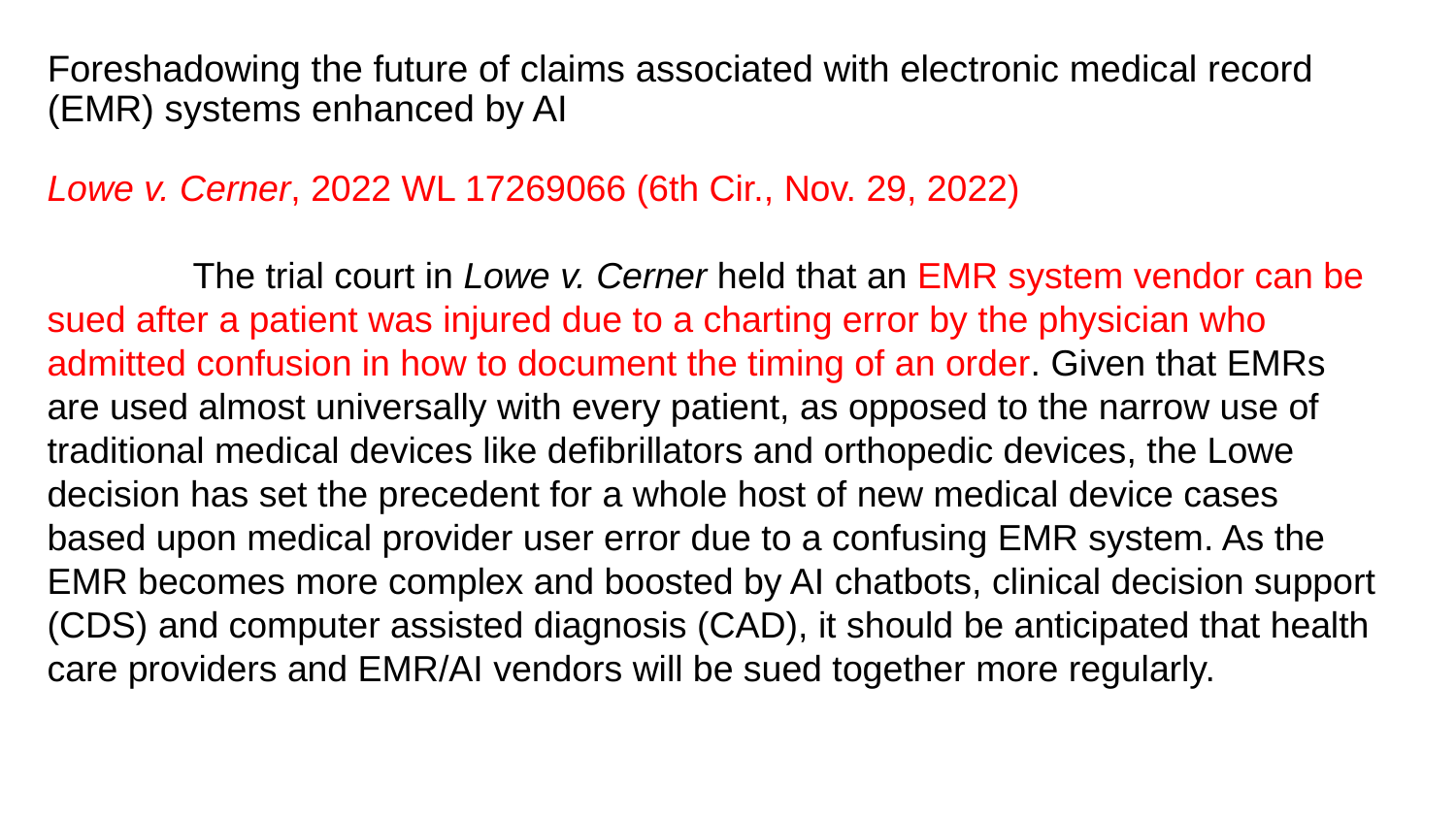

# Foreshadowing the future of claims associated with electronic medical record (EMR) systems enhanced by AI
Lowe v. Cerner, 2022 WL 17269066 (6th Cir., Nov. 29, 2022)

	The trial court in Lowe v. Cerner held that an EMR system vendor can be sued after a patient was injured due to a charting error by the physician who admitted confusion in how to document the timing of an order. Given that EMRs are used almost universally with every patient, as opposed to the narrow use of traditional medical devices like defibrillators and orthopedic devices, the Lowe decision has set the precedent for a whole host of new medical device cases based upon medical provider user error due to a confusing EMR system. As the EMR becomes more complex and boosted by AI chatbots, clinical decision support (CDS) and computer assisted diagnosis (CAD), it should be anticipated that health care providers and EMR/AI vendors will be sued together more regularly.